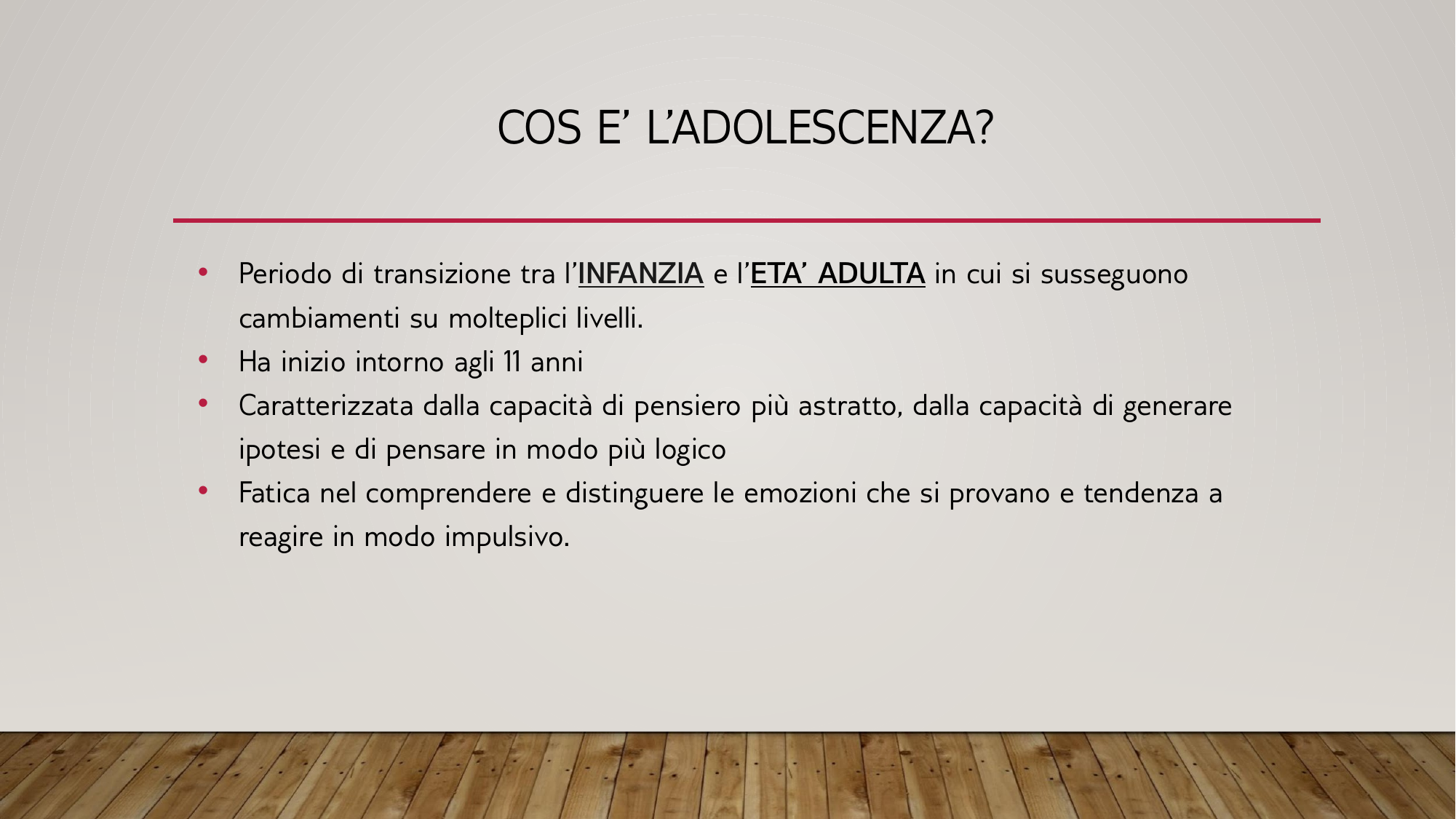

# COS E’ L’ADOLESCENZA?
Periodo di transizione tra l’INFANZIA e l’ETA’ ADULTA in cui si susseguono cambiamenti su molteplici livelli.
Ha inizio intorno agli 11 anni
Caratterizzata dalla capacità di pensiero più astratto, dalla capacità di generare ipotesi e di pensare in modo più logico
Fatica nel comprendere e distinguere le emozioni che si provano e tendenza a reagire in modo impulsivo.